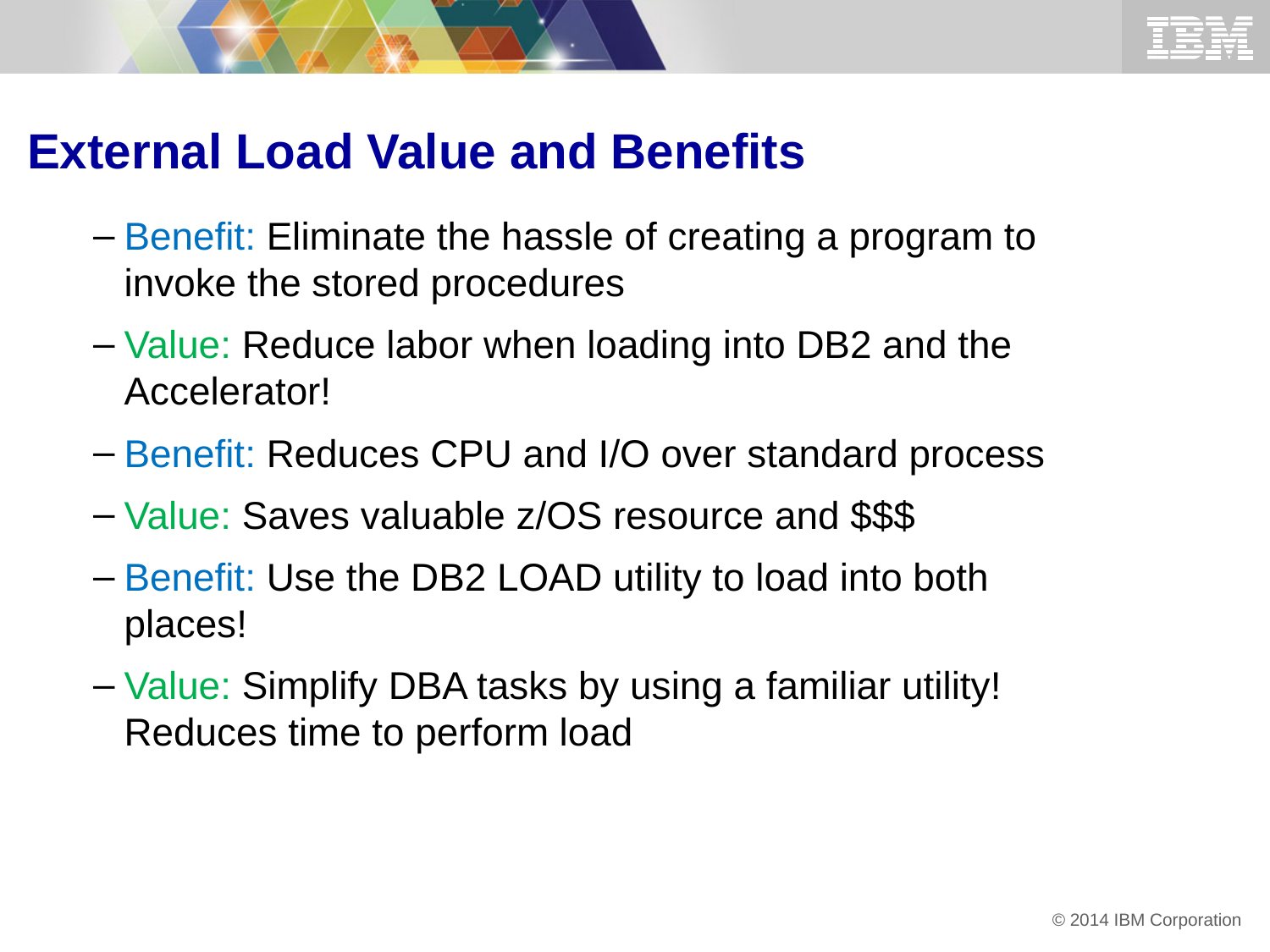

External Load Value and Benefits
Benefit: Eliminate the hassle of creating a program to invoke the stored procedures
Value: Reduce labor when loading into DB2 and the Accelerator!
Benefit: Reduces CPU and I/O over standard process
Value: Saves valuable z/OS resource and $$$
Benefit: Use the DB2 LOAD utility to load into both places!
Value: Simplify DBA tasks by using a familiar utility! Reduces time to perform load